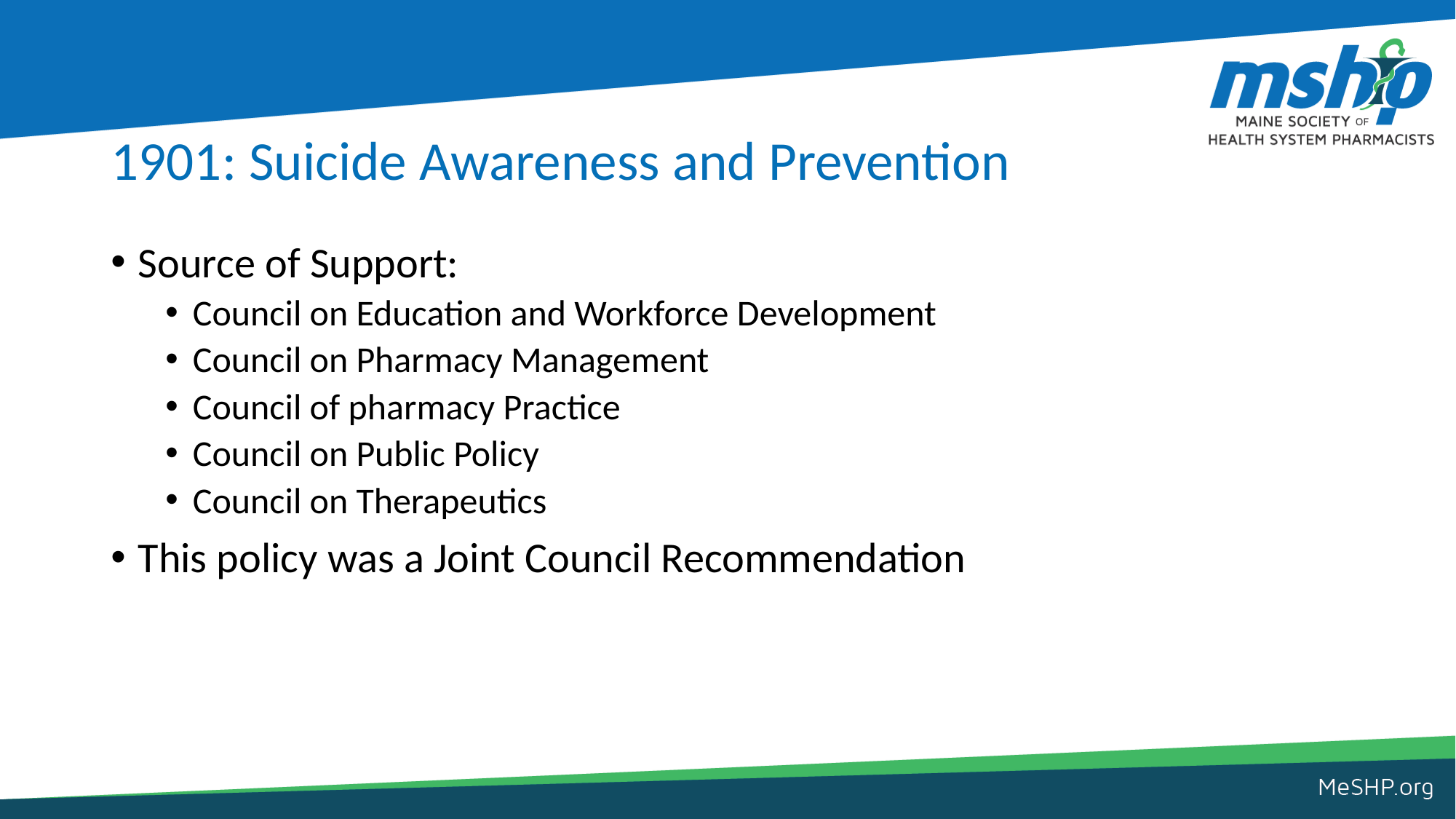

# 1901: Suicide Awareness and Prevention
Source of Support:
Council on Education and Workforce Development
Council on Pharmacy Management
Council of pharmacy Practice
Council on Public Policy
Council on Therapeutics
This policy was a Joint Council Recommendation